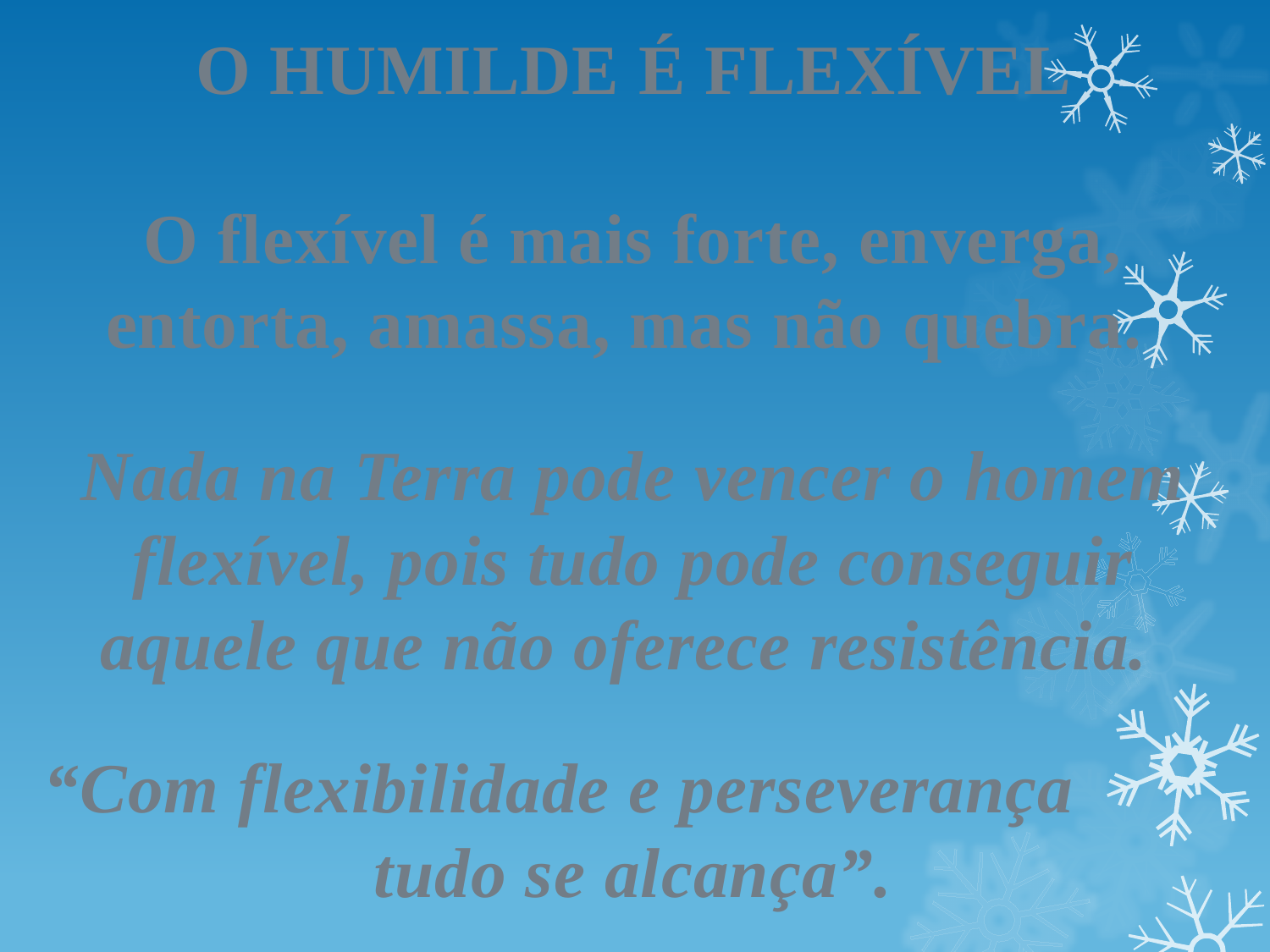

O HUMILDE É FLEXÍVEL

O flexível é mais forte, enverga, entorta, amassa, mas não quebra.
Nada na Terra pode vencer o homem flexível, pois tudo pode conseguir aquele que não oferece resistência.
“Com flexibilidade e perseverança          tudo se alcança”.